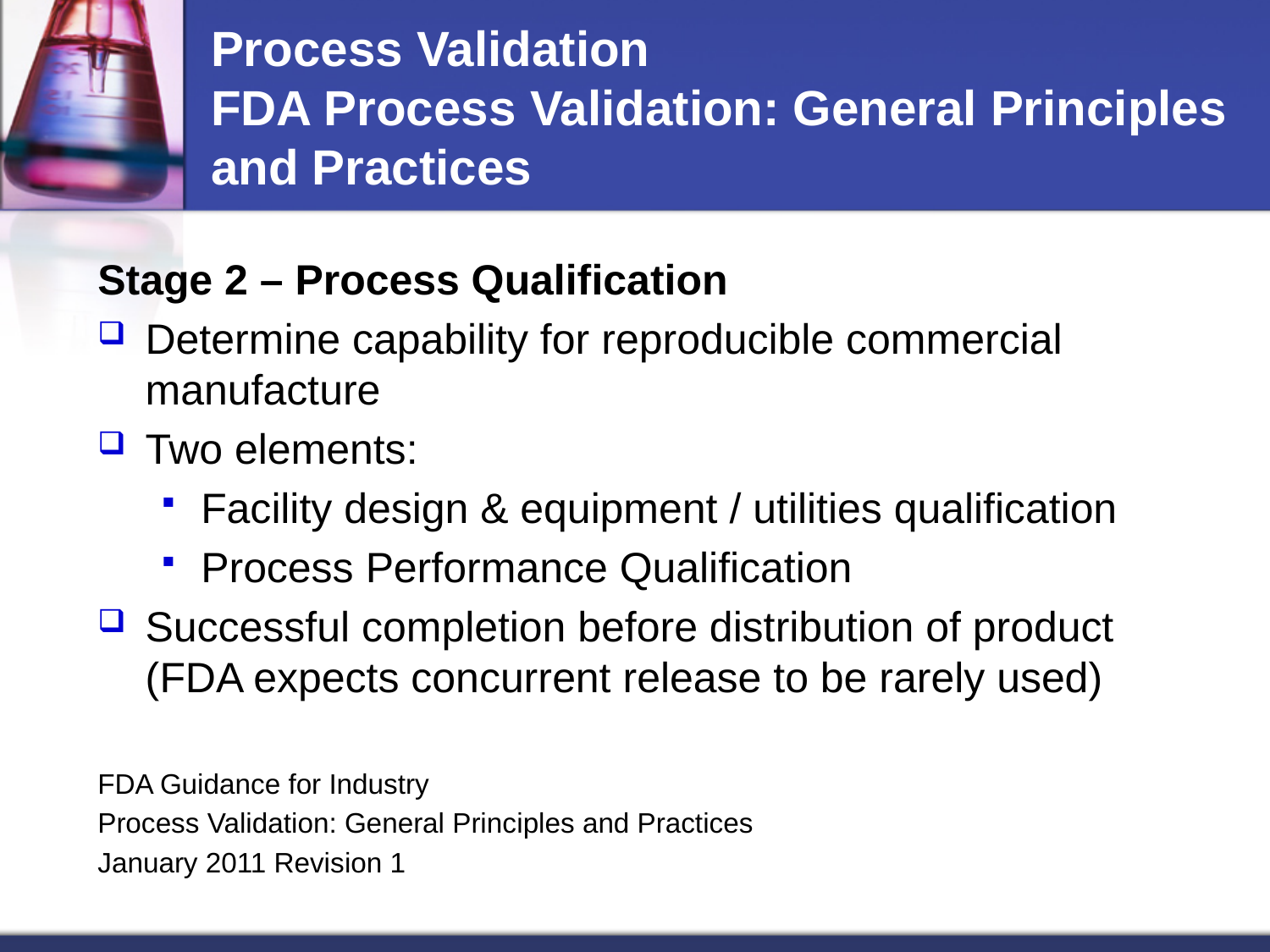

# Process Validation FDA Process Validation: General Principles and Practices
Stage 2 – Process Qualification
Determine capability for reproducible commercial manufacture
Two elements:
Facility design & equipment / utilities qualification
Process Performance Qualification
Successful completion before distribution of product (FDA expects concurrent release to be rarely used)

FDA Guidance for Industry
Process Validation: General Principles and Practices
January 2011 Revision 1